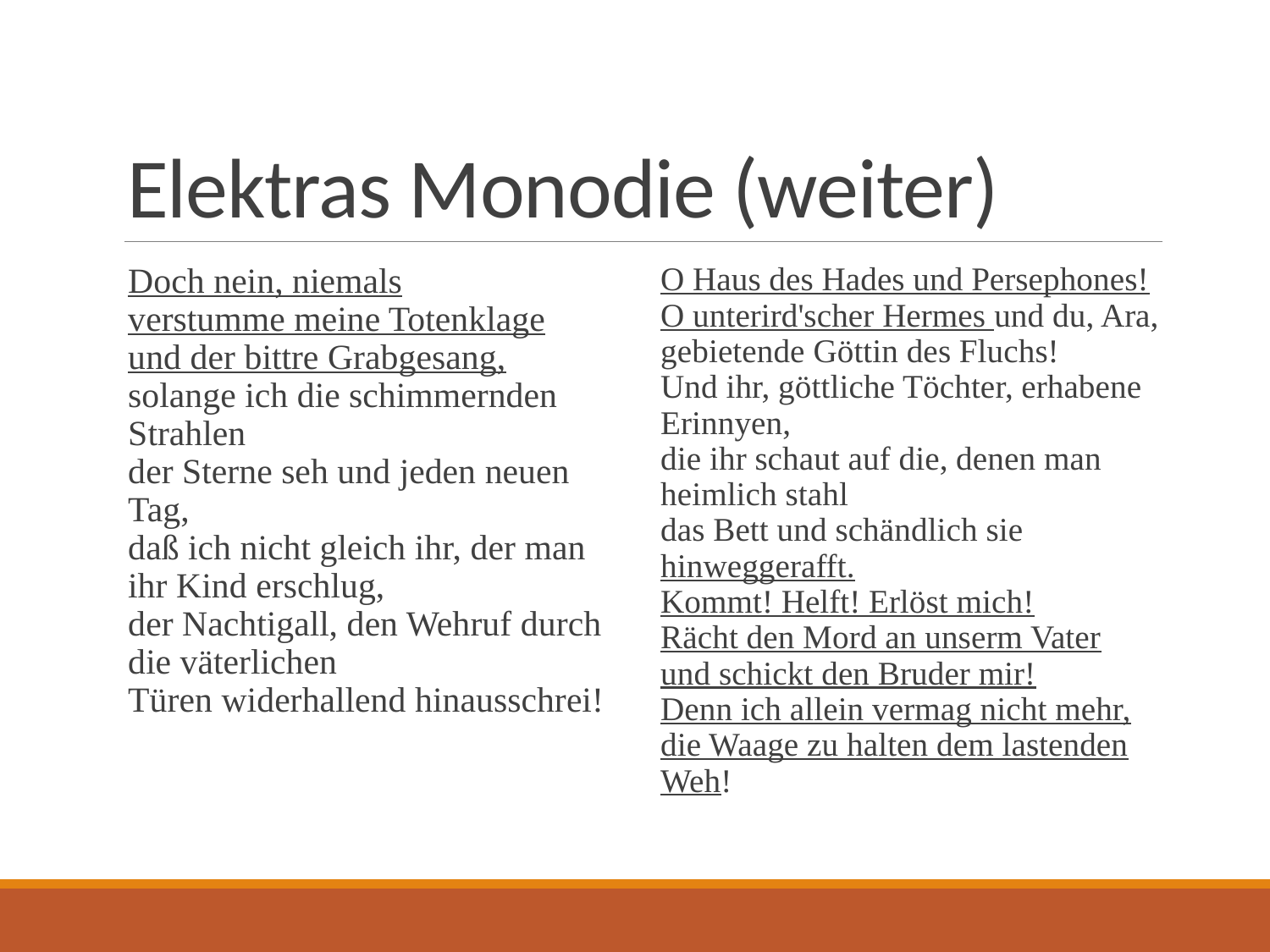

# Elektras Monodie (weiter)
Doch nein, niemals
verstumme meine Totenklage
und der bittre Grabgesang,
solange ich die schimmernden Strahlen
der Sterne seh und jeden neuen Tag,
daß ich nicht gleich ihr, der man ihr Kind erschlug,
der Nachtigall, den Wehruf durch die väterlichen
Türen widerhallend hinausschrei!
O Haus des Hades und Persephones!
O unterird'scher Hermes und du, Ara,
gebietende Göttin des Fluchs!
Und ihr, göttliche Töchter, erhabene Erinnyen,
die ihr schaut auf die, denen man heimlich stahl
das Bett und schändlich sie hinweggerafft.
Kommt! Helft! Erlöst mich!
Rächt den Mord an unserm Vater
und schickt den Bruder mir!
Denn ich allein vermag nicht mehr,
die Waage zu halten dem lastenden Weh!